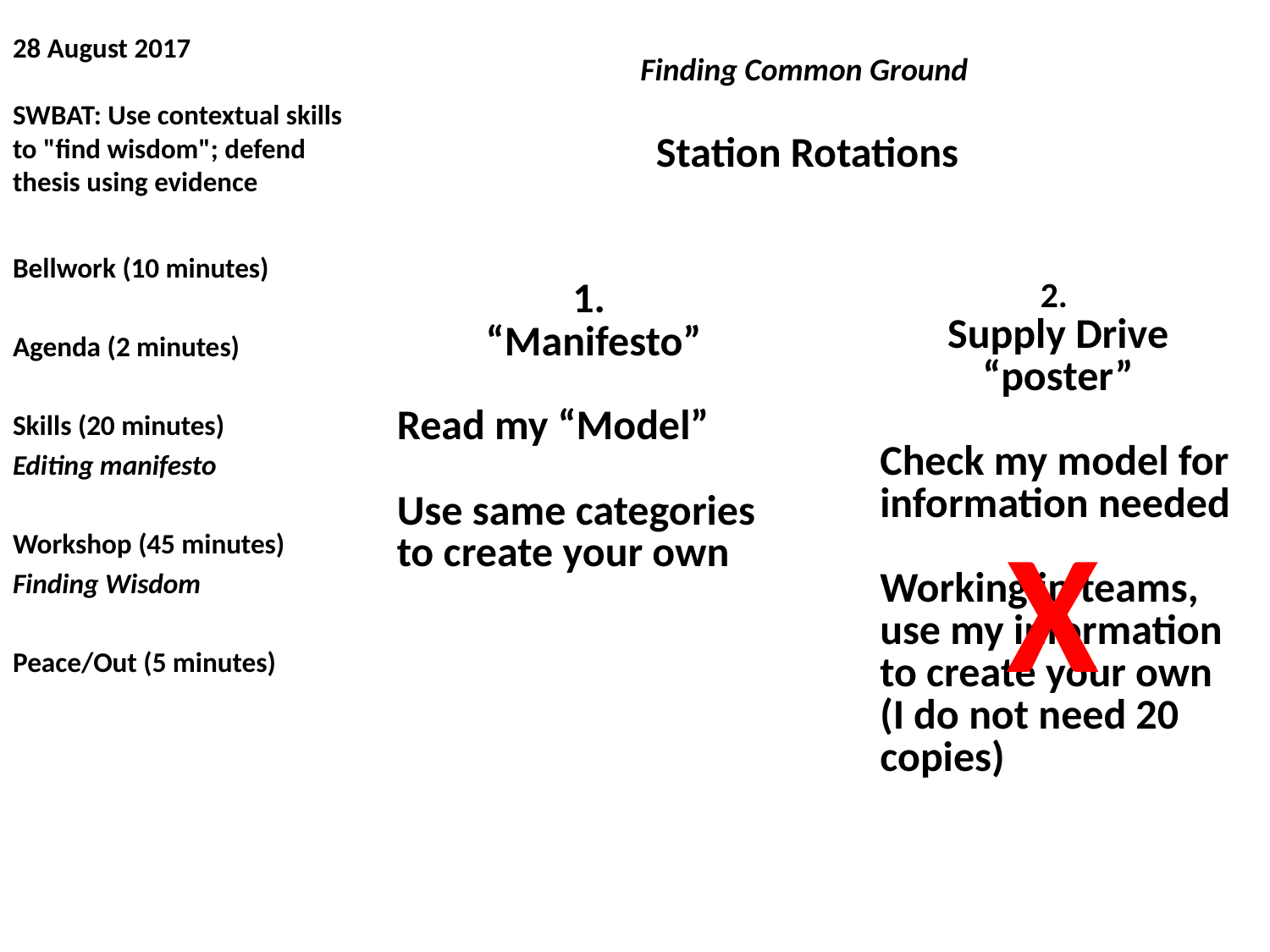

# 28 August 2017 SWBAT: Use contextual skills to "find wisdom"; defend thesis using evidence
Finding Common Ground

Station Rotations

Bellwork (10 minutes)

Agenda (2 minutes)

Skills (20 minutes)
Editing manifesto

Workshop (45 minutes)
Finding Wisdom

Peace/Out (5 minutes)

| 1. “Manifesto” Read my “Model” Use same categories to create your own |  | 2. Supply Drive “poster” Check my model for information needed Working in teams, use my information to create your own (I do not need 20 copies) |
| --- | --- | --- |
X